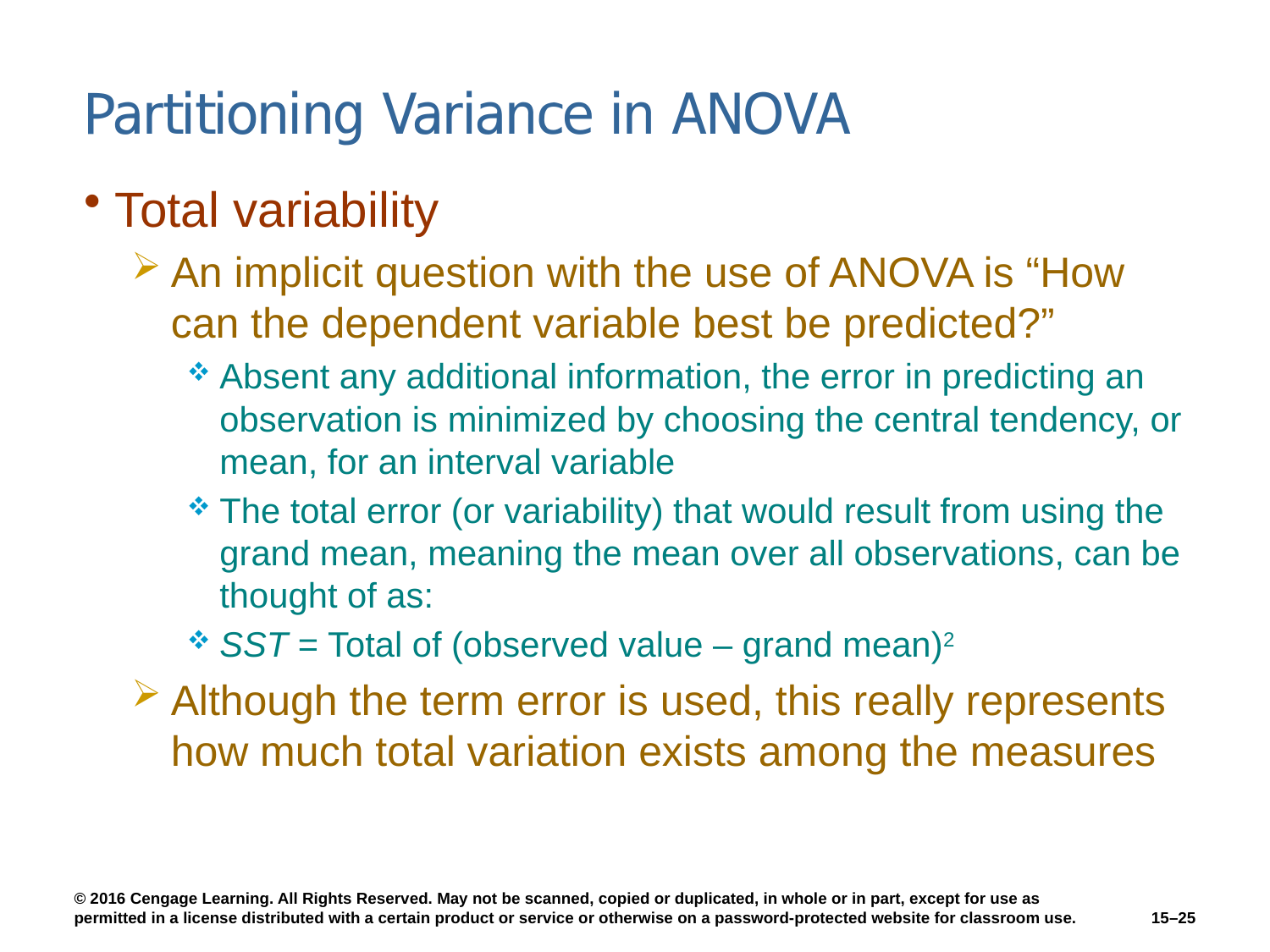

# Partitioning Variance in ANOVA
Total variability
An implicit question with the use of ANOVA is “How can the dependent variable best be predicted?”
Absent any additional information, the error in predicting an observation is minimized by choosing the central tendency, or mean, for an interval variable
The total error (or variability) that would result from using the grand mean, meaning the mean over all observations, can be thought of as:
SST = Total of (observed value – grand mean)2
Although the term error is used, this really represents how much total variation exists among the measures
15–25
© 2016 Cengage Learning. All Rights Reserved. May not be scanned, copied or duplicated, in whole or in part, except for use as permitted in a license distributed with a certain product or service or otherwise on a password-protected website for classroom use.